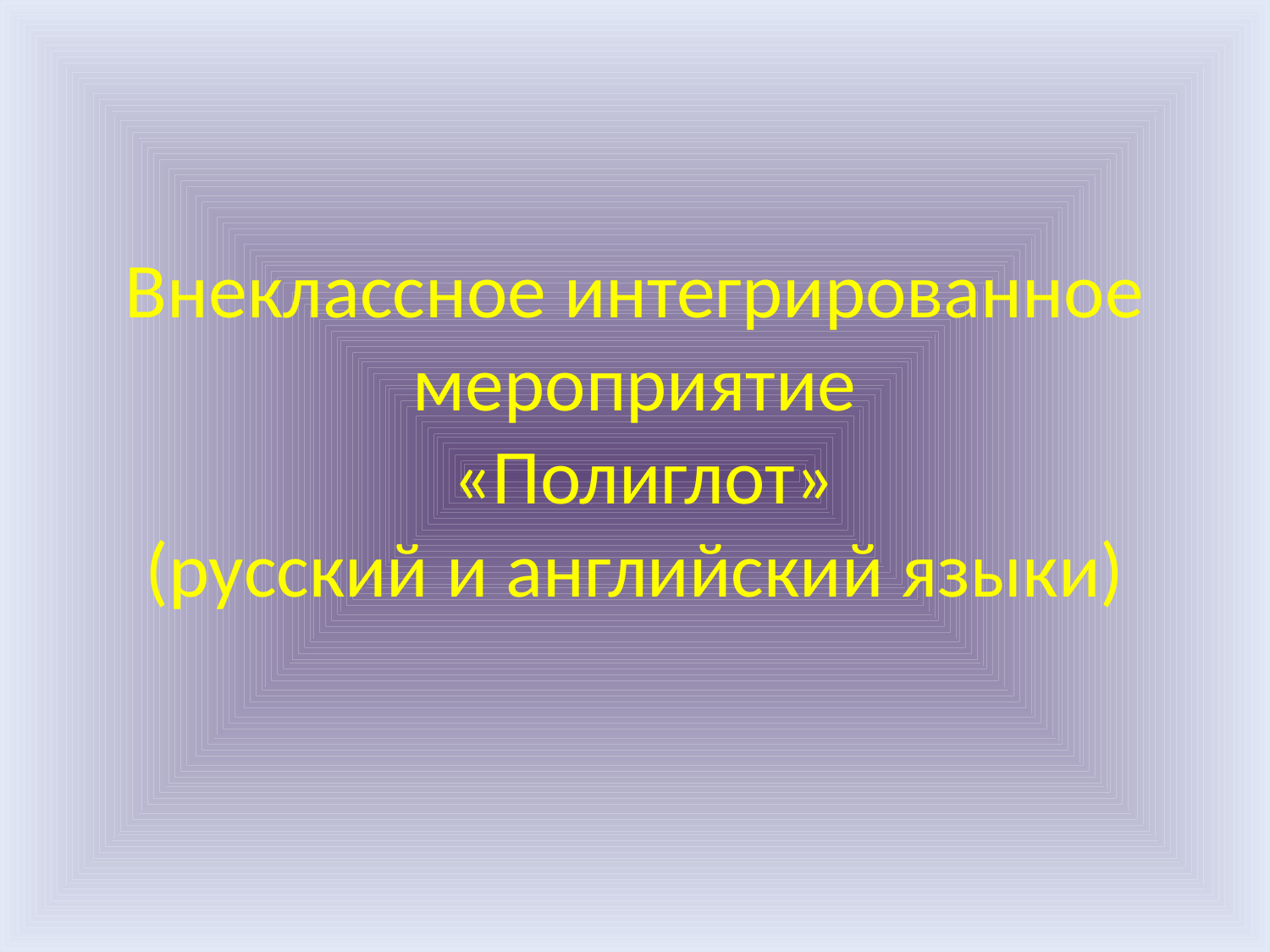

# Внеклассное интегрированное мероприятие «Полиглот» (русский и английский языки)